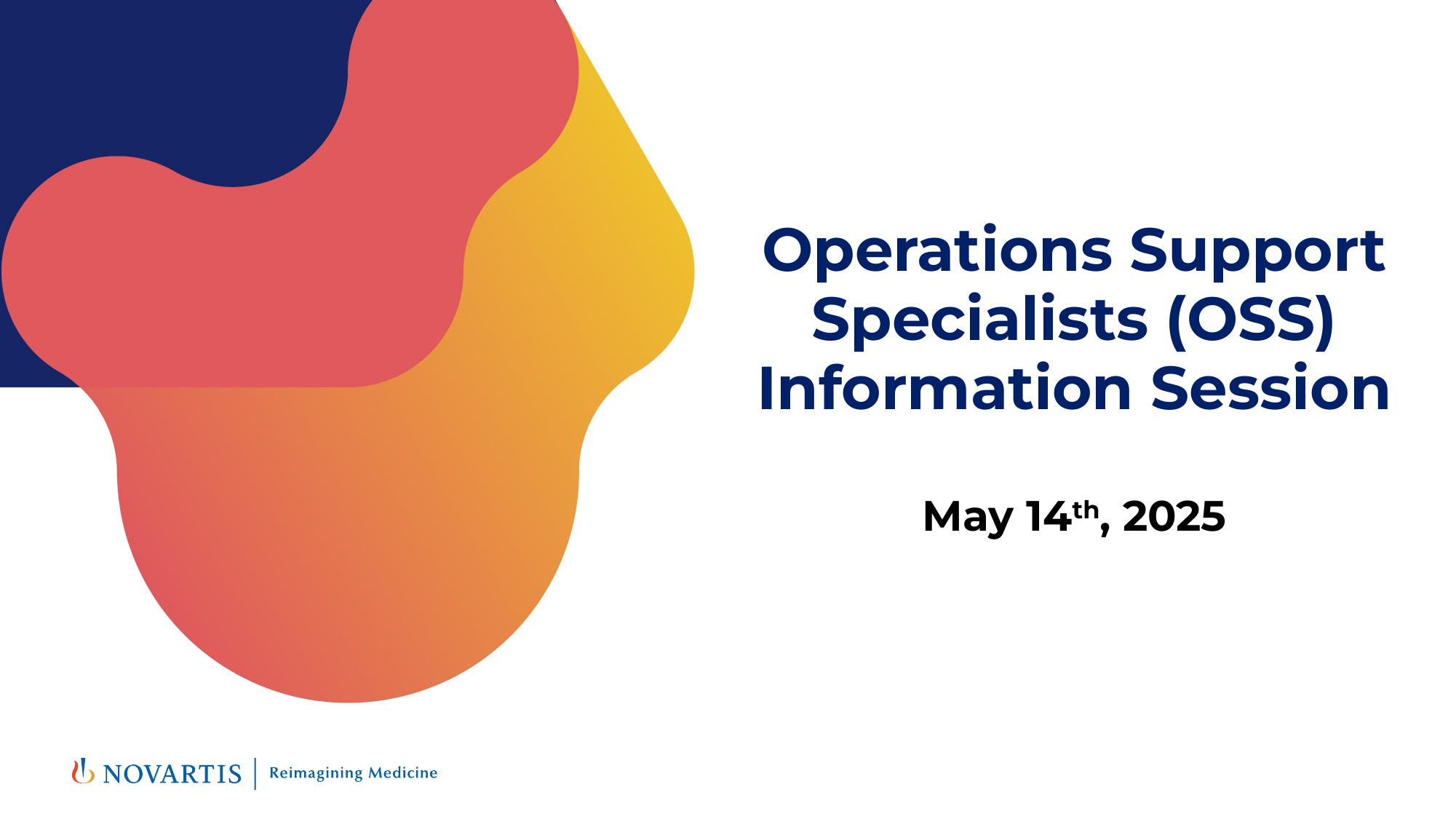

Operations Support Specialists (OSS)
Information Session
May 14th, 2025